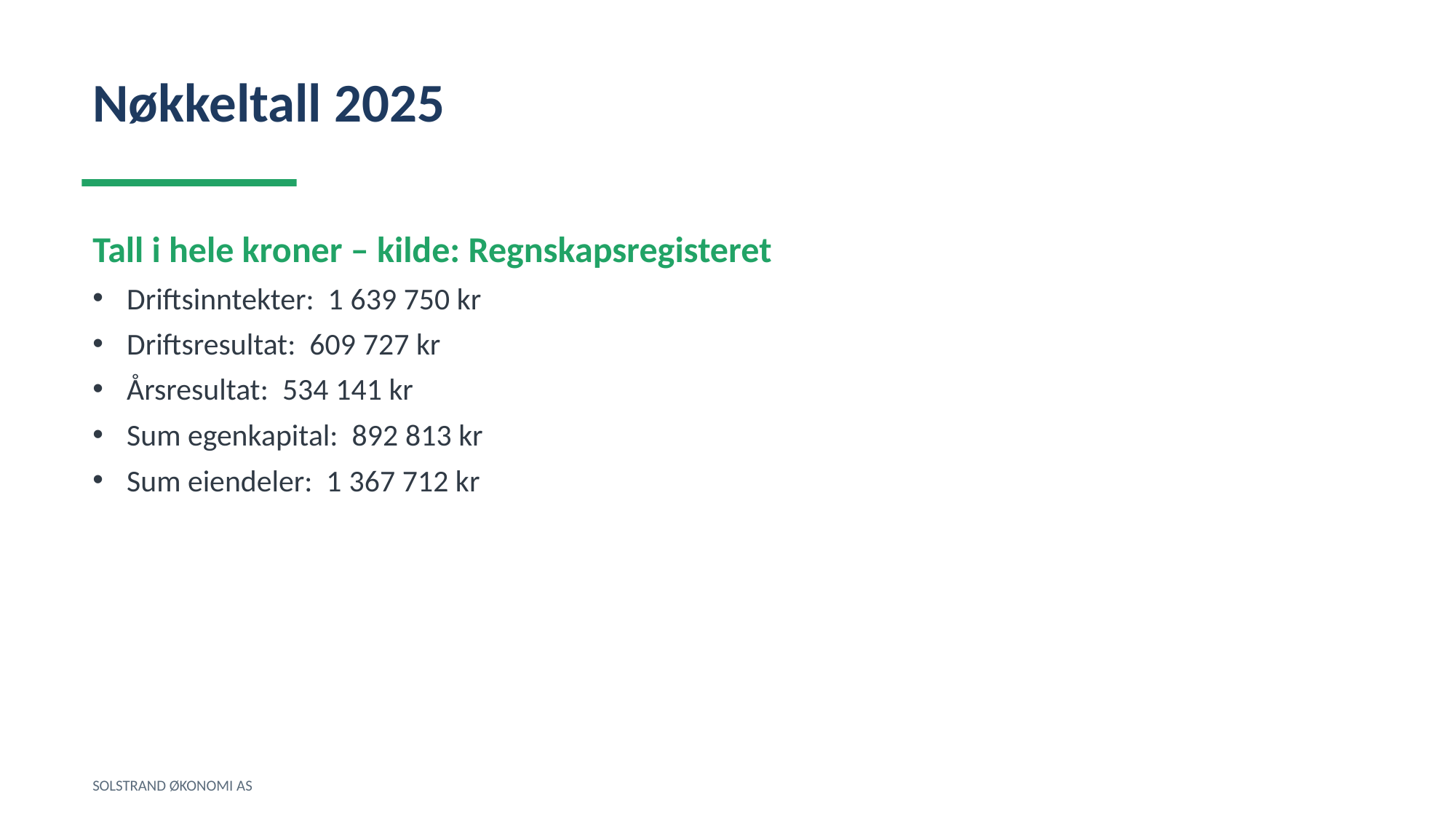

Nøkkeltall 2025

Tall i hele kroner – kilde: Regnskapsregisteret
Driftsinntekter:  1 639 750 kr
Driftsresultat:  609 727 kr
Årsresultat:  534 141 kr
Sum egenkapital:  892 813 kr
Sum eiendeler:  1 367 712 kr
SOLSTRAND ØKONOMI AS